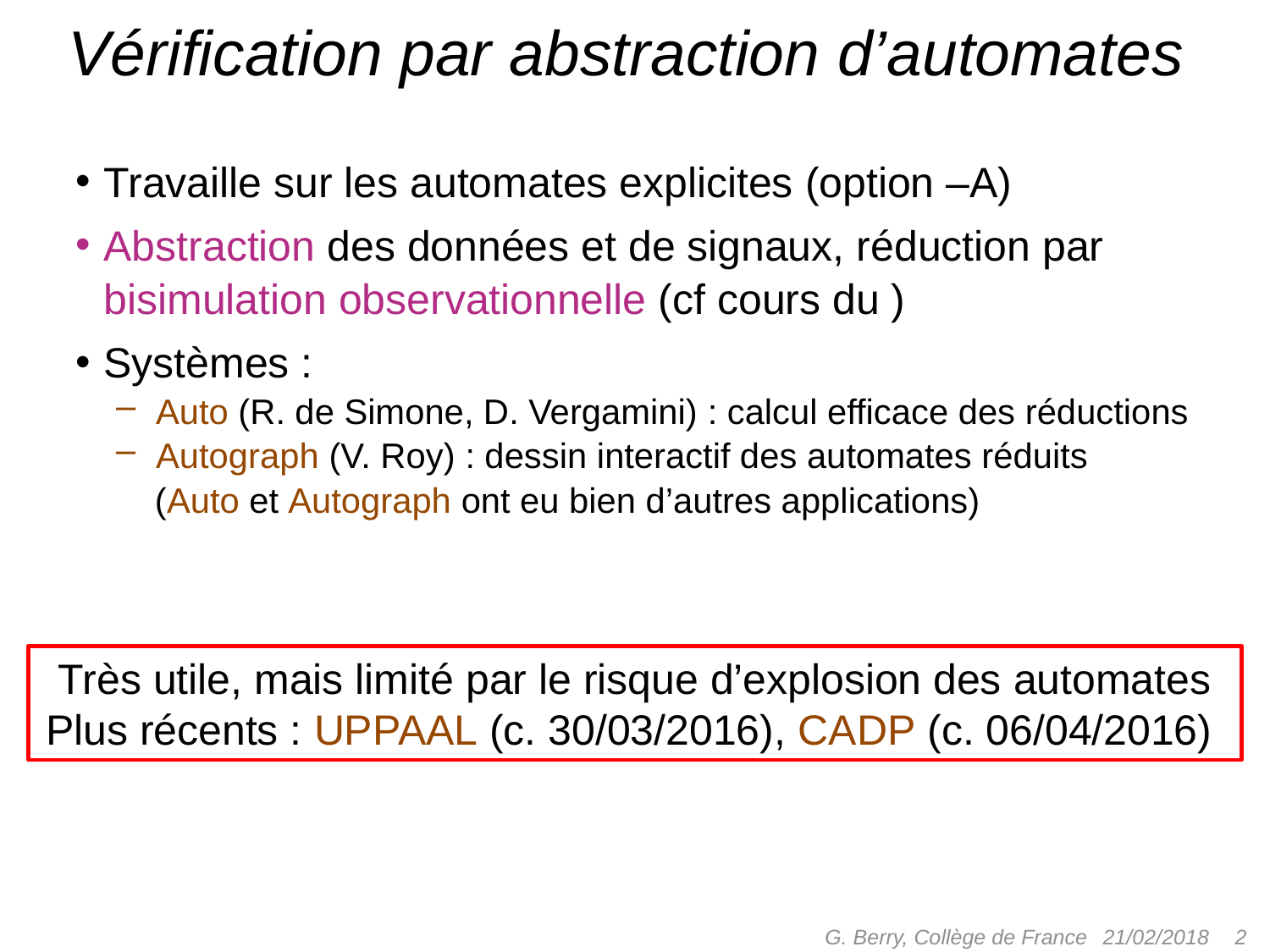

# Vérification par abstraction d’automates
Travaille sur les automates explicites (option –A)
Abstraction des données et de signaux, réduction par bisimulation observationnelle (cf cours du )
Systèmes :
Auto (R. de Simone, D. Vergamini) : calcul efficace des réductions
Autograph (V. Roy) : dessin interactif des automates réduits
    (Auto et Autograph ont eu bien d’autres applications)
Très utile, mais limité par le risque d’explosion des automates
Plus récents : UPPAAL (c. 30/03/2016), CADP (c. 06/04/2016)
G. Berry, Collège de France
 2
21/02/2018